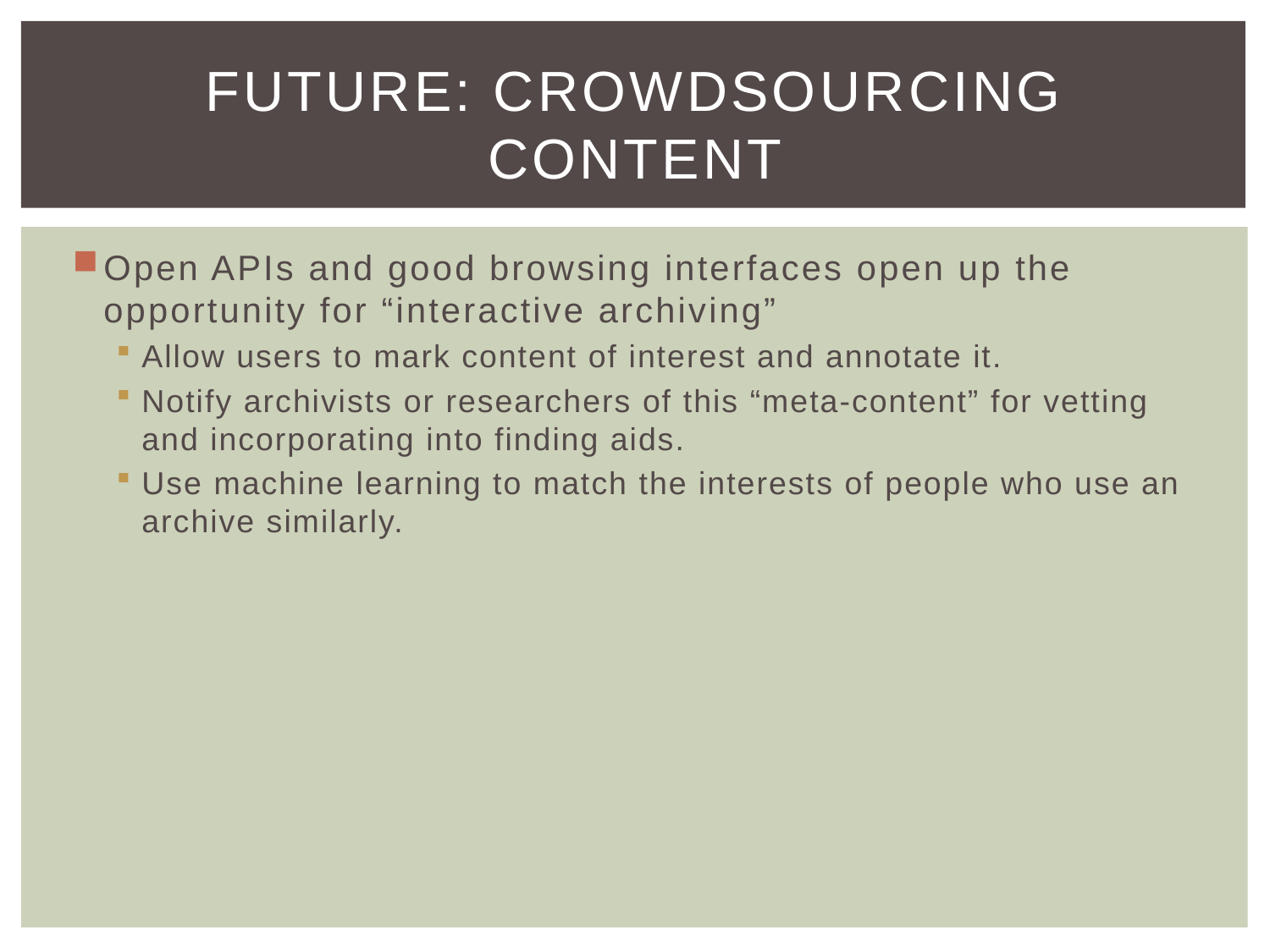

# Future: crowdsourcing content
Open APIs and good browsing interfaces open up the opportunity for “interactive archiving”
Allow users to mark content of interest and annotate it.
Notify archivists or researchers of this “meta-content” for vetting and incorporating into finding aids.
Use machine learning to match the interests of people who use an archive similarly.